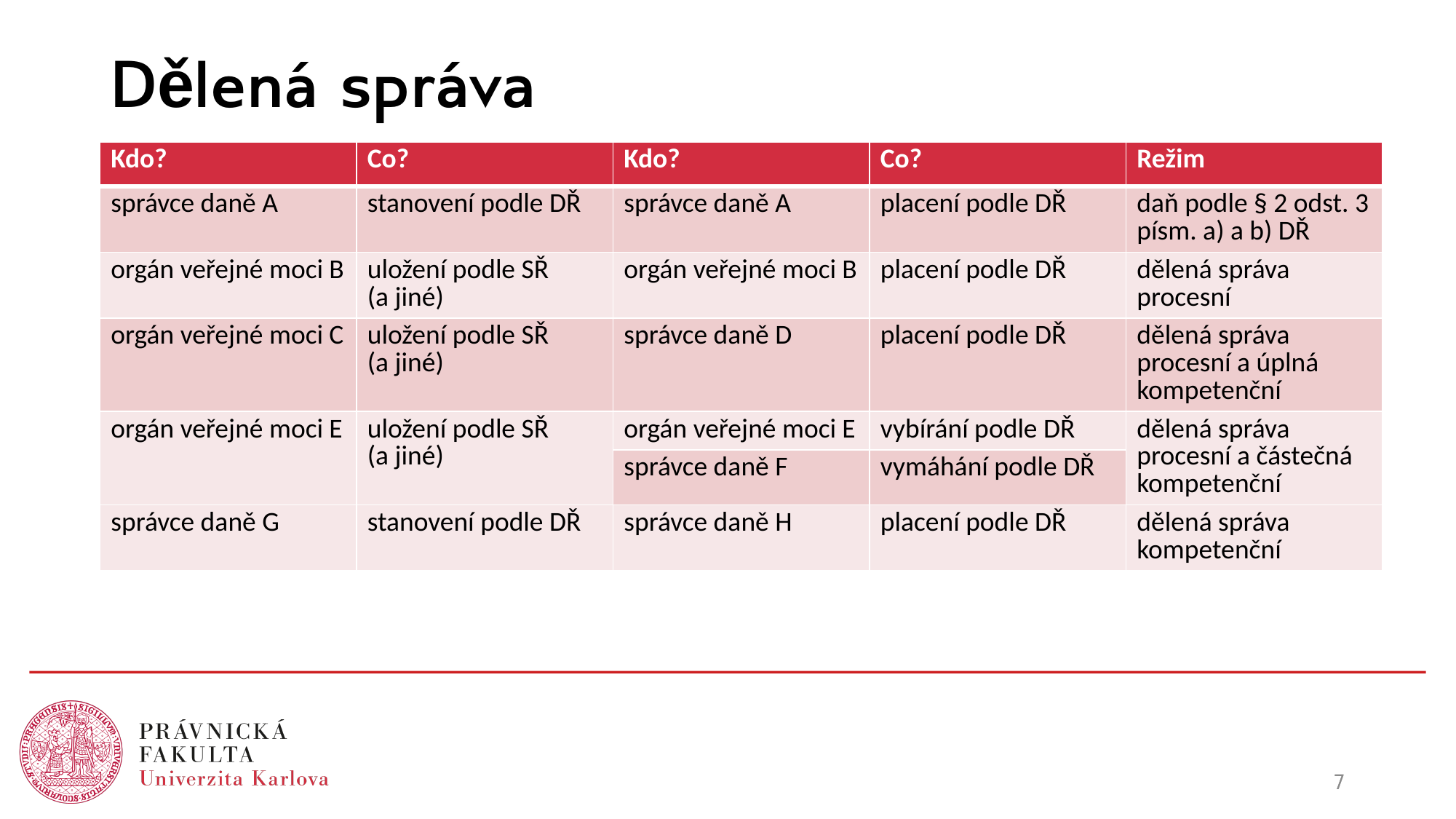

Dělená správa
| Kdo? | Co? | Kdo? | Co? | Režim |
| --- | --- | --- | --- | --- |
| správce daně A | stanovení podle DŘ | správce daně A | placení podle DŘ | daň podle § 2 odst. 3 písm. a) a b) DŘ |
| orgán veřejné moci B | uložení podle SŘ (a jiné) | orgán veřejné moci B | placení podle DŘ | dělená správa procesní |
| orgán veřejné moci C | uložení podle SŘ (a jiné) | správce daně D | placení podle DŘ | dělená správa procesní a úplná kompetenční |
| orgán veřejné moci E | uložení podle SŘ (a jiné) | orgán veřejné moci E | vybírání podle DŘ | dělená správa procesní a částečná kompetenční |
|  |  | správce daně F | vymáhání podle DŘ |  |
| správce daně G | stanovení podle DŘ | správce daně H | placení podle DŘ | dělená správa kompetenční |

7
7